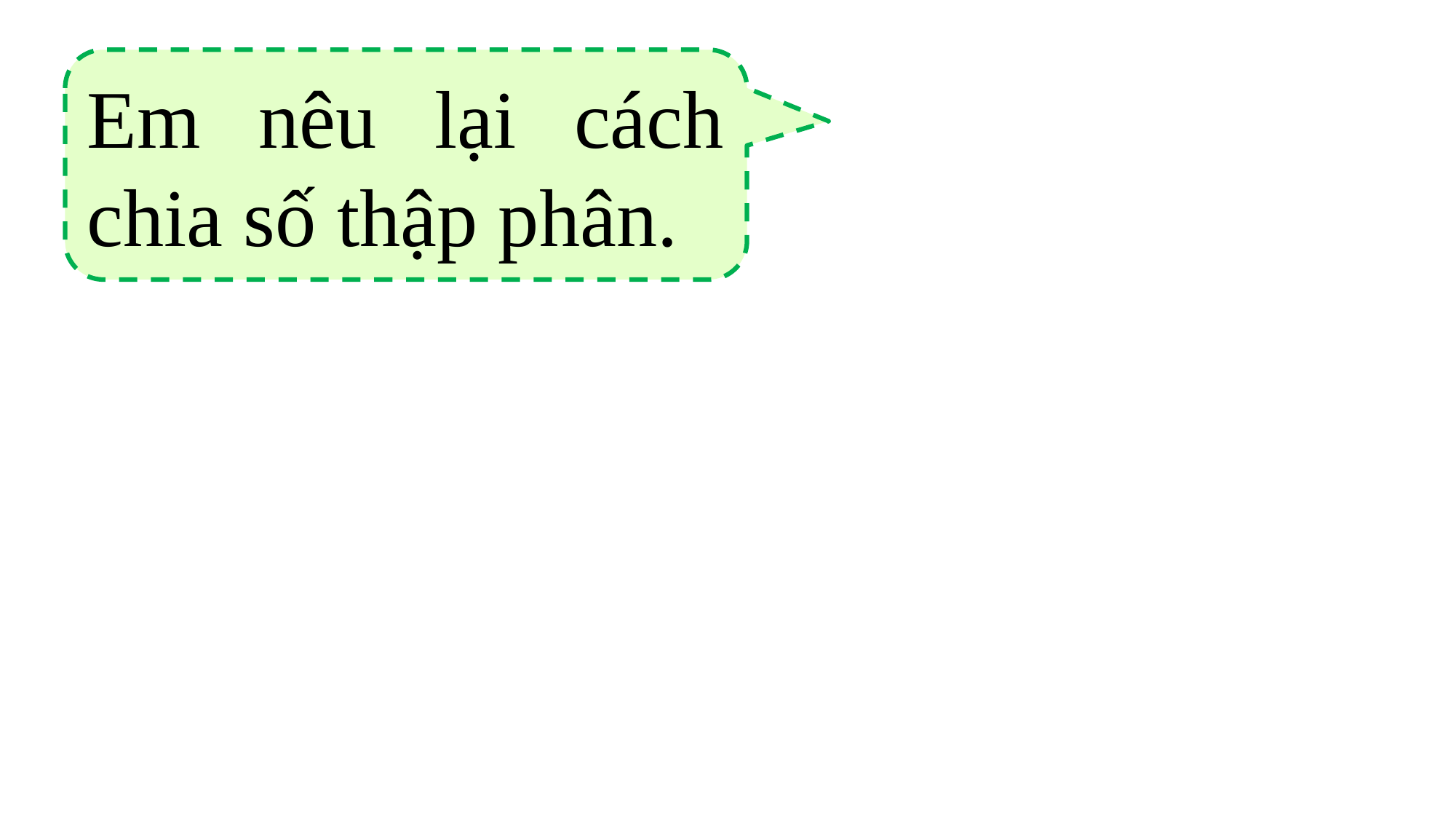

Em nêu lại cách chia số thập phân.